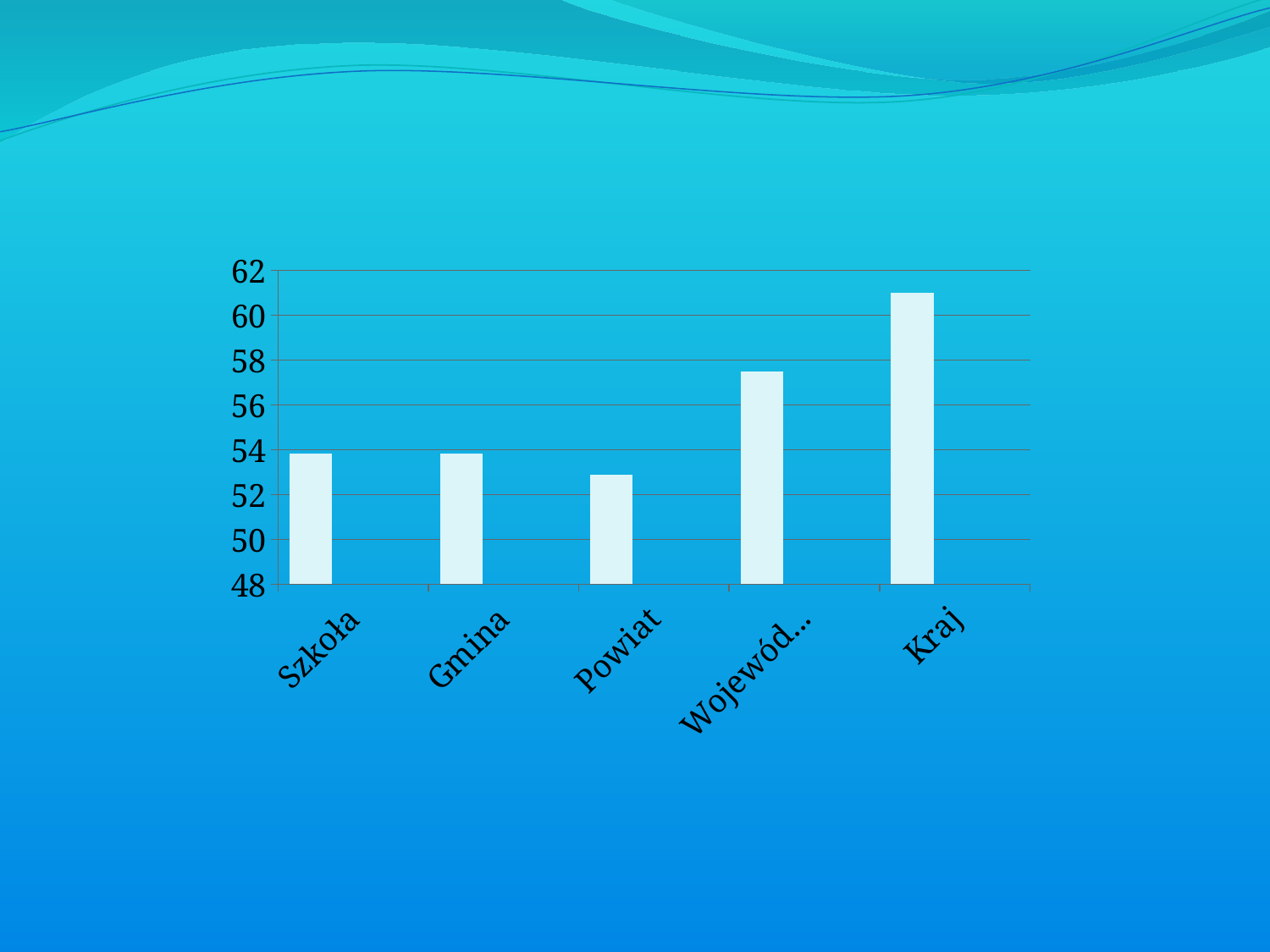

### Chart

| Category | Seria 1 | Kolumna2 | Kolumna1 |
|---|---|---|---|
| Szkoła | 53.82 | None | None |
| Gmina | 53.82 | None | None |
| Powiat | 52.87 | None | None |
| Województwo | 57.48 | None | None |
| Kraj | 61.0 | None | None |